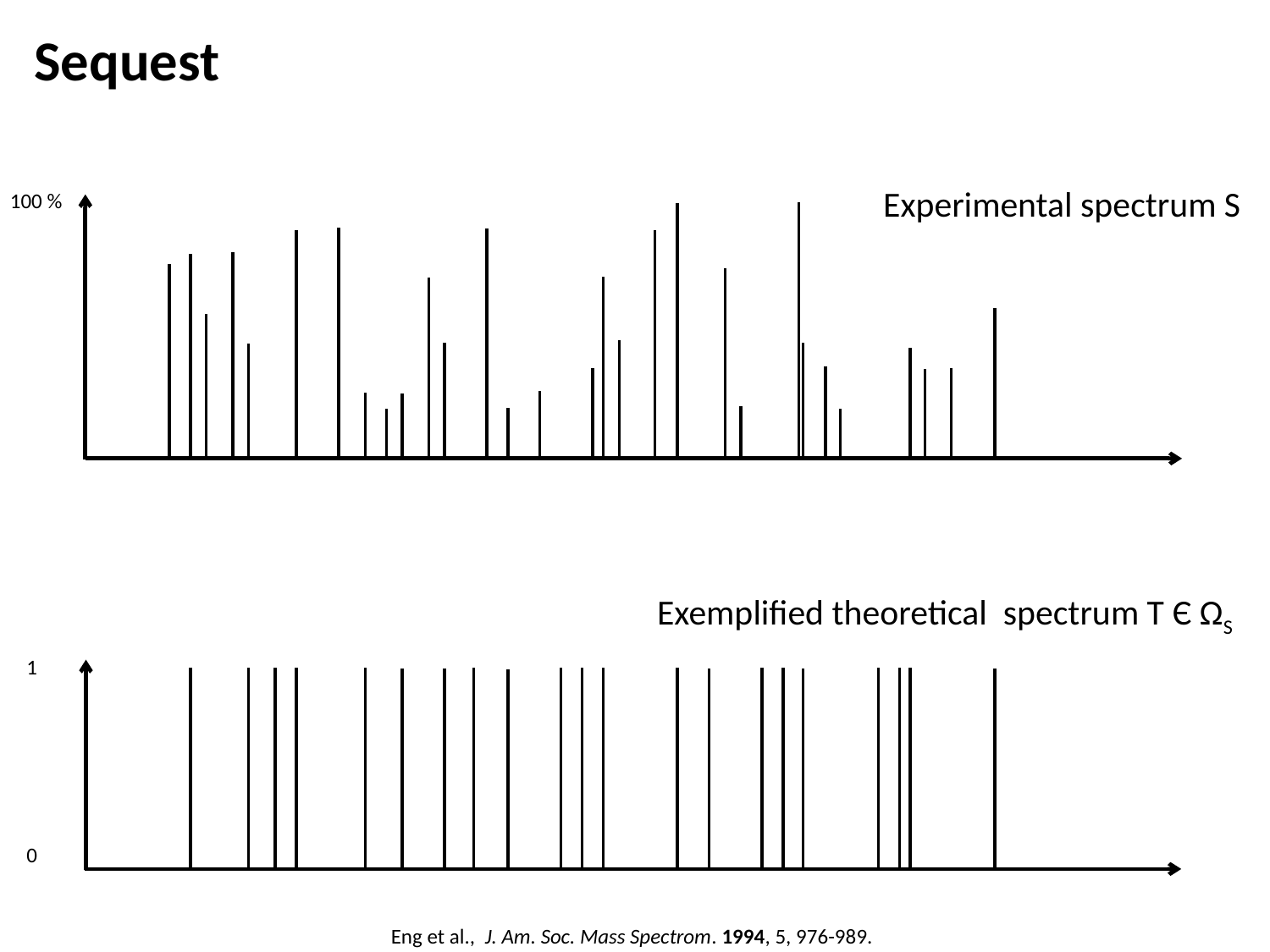

# Sequest
Experimental spectrum S
100 %
Exemplified theoretical  spectrum T Є ΩS
1
0
Eng et al.,  J. Am. Soc. Mass Spectrom. 1994, 5, 976-989.